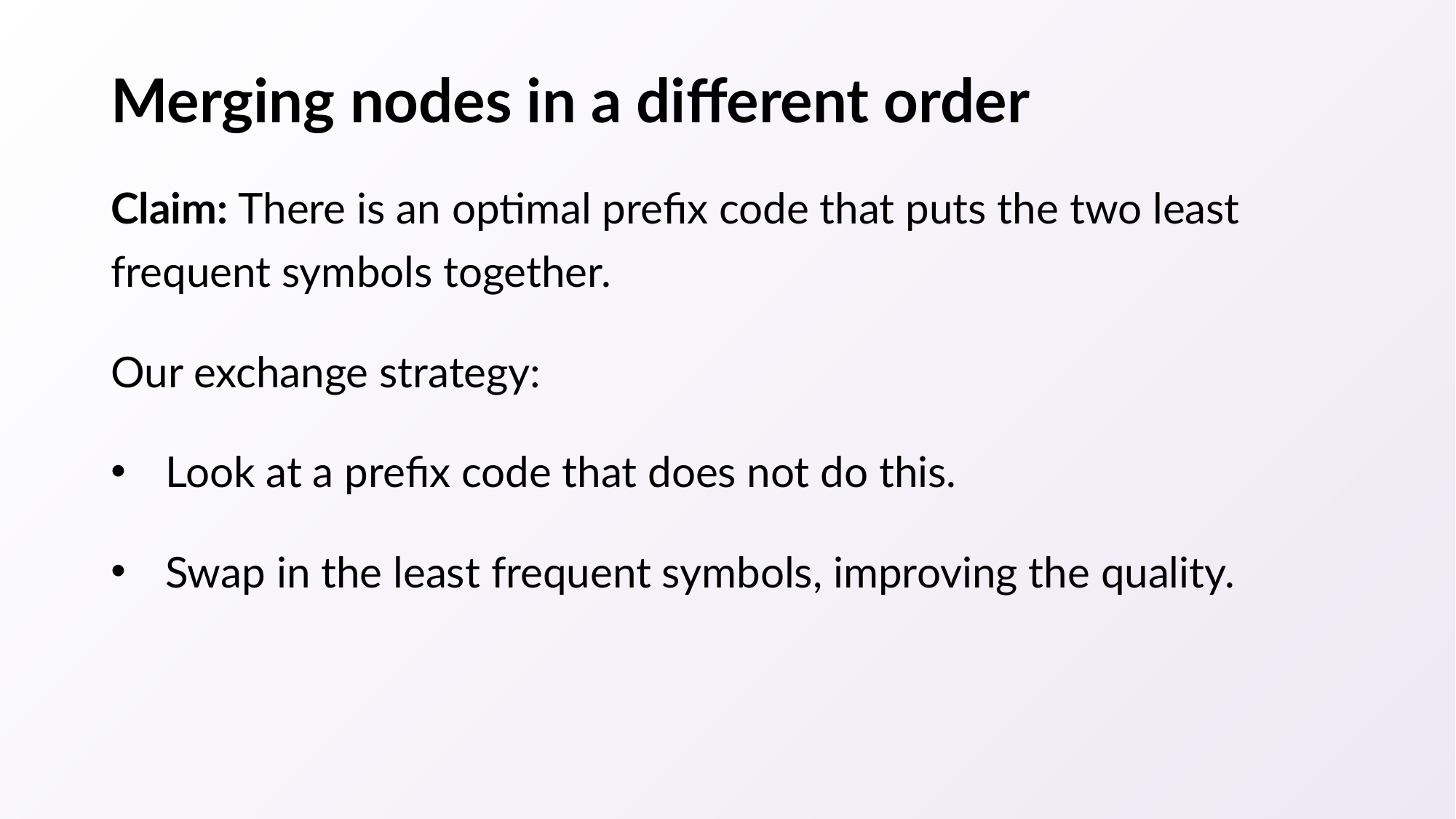

# Merging nodes in a different order
Claim: There is an optimal prefix code that puts the two least frequent symbols together.
Our exchange strategy:
Look at a prefix code that does not do this.
Swap in the least frequent symbols, improving the quality.